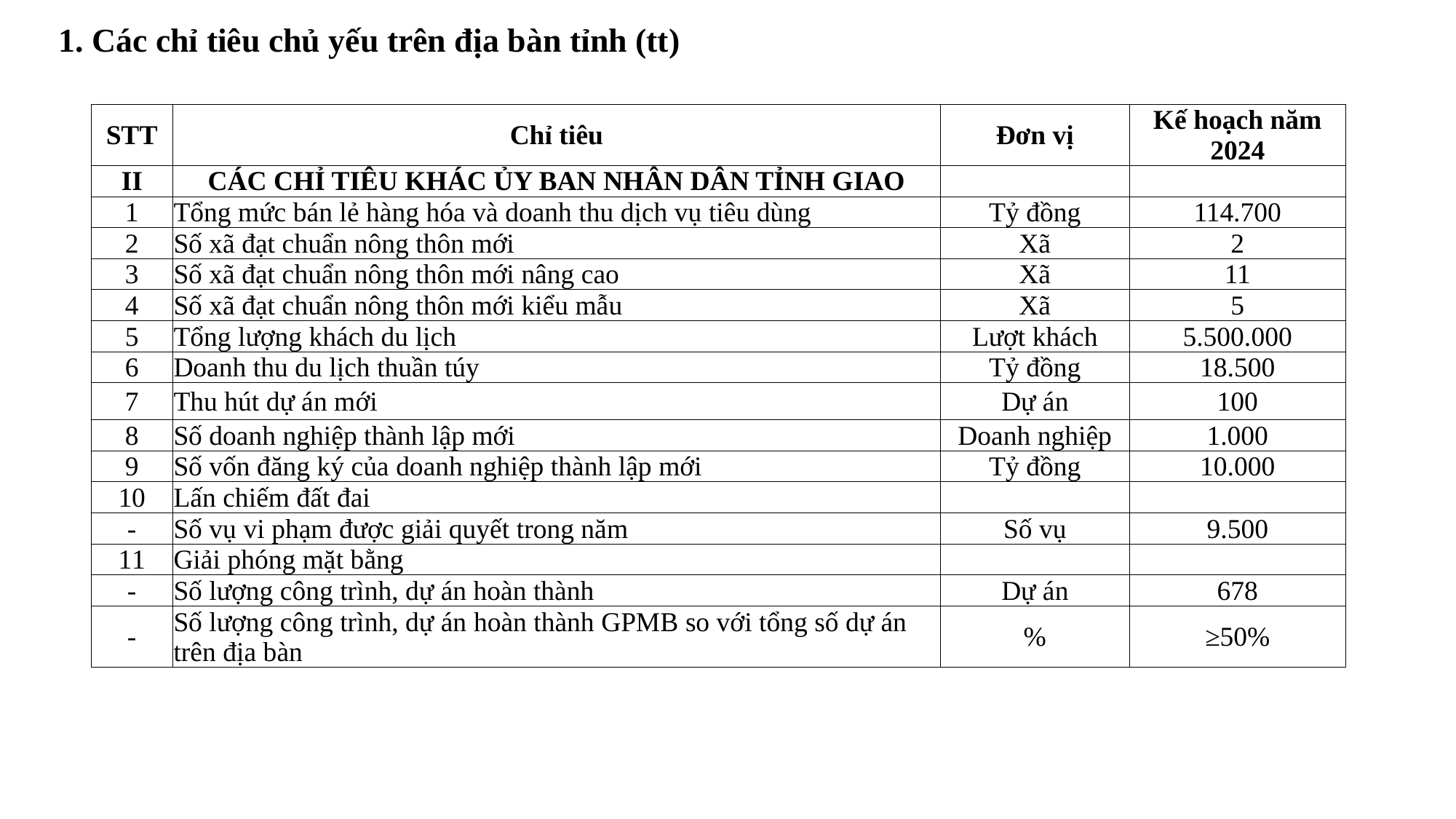

1. Các chỉ tiêu chủ yếu trên địa bàn tỉnh (tt)
| STT | Chỉ tiêu | Đơn vị | Kế hoạch năm 2024 |
| --- | --- | --- | --- |
| II | CÁC CHỈ TIÊU KHÁC ỦY BAN NHÂN DÂN TỈNH GIAO |  |  |
| 1 | Tổng mức bán lẻ hàng hóa và doanh thu dịch vụ tiêu dùng | Tỷ đồng | 114.700 |
| 2 | Số xã đạt chuẩn nông thôn mới | Xã | 2 |
| 3 | Số xã đạt chuẩn nông thôn mới nâng cao | Xã | 11 |
| 4 | Số xã đạt chuẩn nông thôn mới kiểu mẫu | Xã | 5 |
| 5 | Tổng lượng khách du lịch | Lượt khách | 5.500.000 |
| 6 | Doanh thu du lịch thuần túy | Tỷ đồng | 18.500 |
| 7 | Thu hút dự án mới | Dự án | 100 |
| 8 | Số doanh nghiệp thành lập mới | Doanh nghiệp | 1.000 |
| 9 | Số vốn đăng ký của doanh nghiệp thành lập mới | Tỷ đồng | 10.000 |
| 10 | Lấn chiếm đất đai |  |  |
| - | Số vụ vi phạm được giải quyết trong năm | Số vụ | 9.500 |
| 11 | Giải phóng mặt bằng |  |  |
| - | Số lượng công trình, dự án hoàn thành | Dự án | 678 |
| - | Số lượng công trình, dự án hoàn thành GPMB so với tổng số dự án trên địa bàn | % | ≥50% |